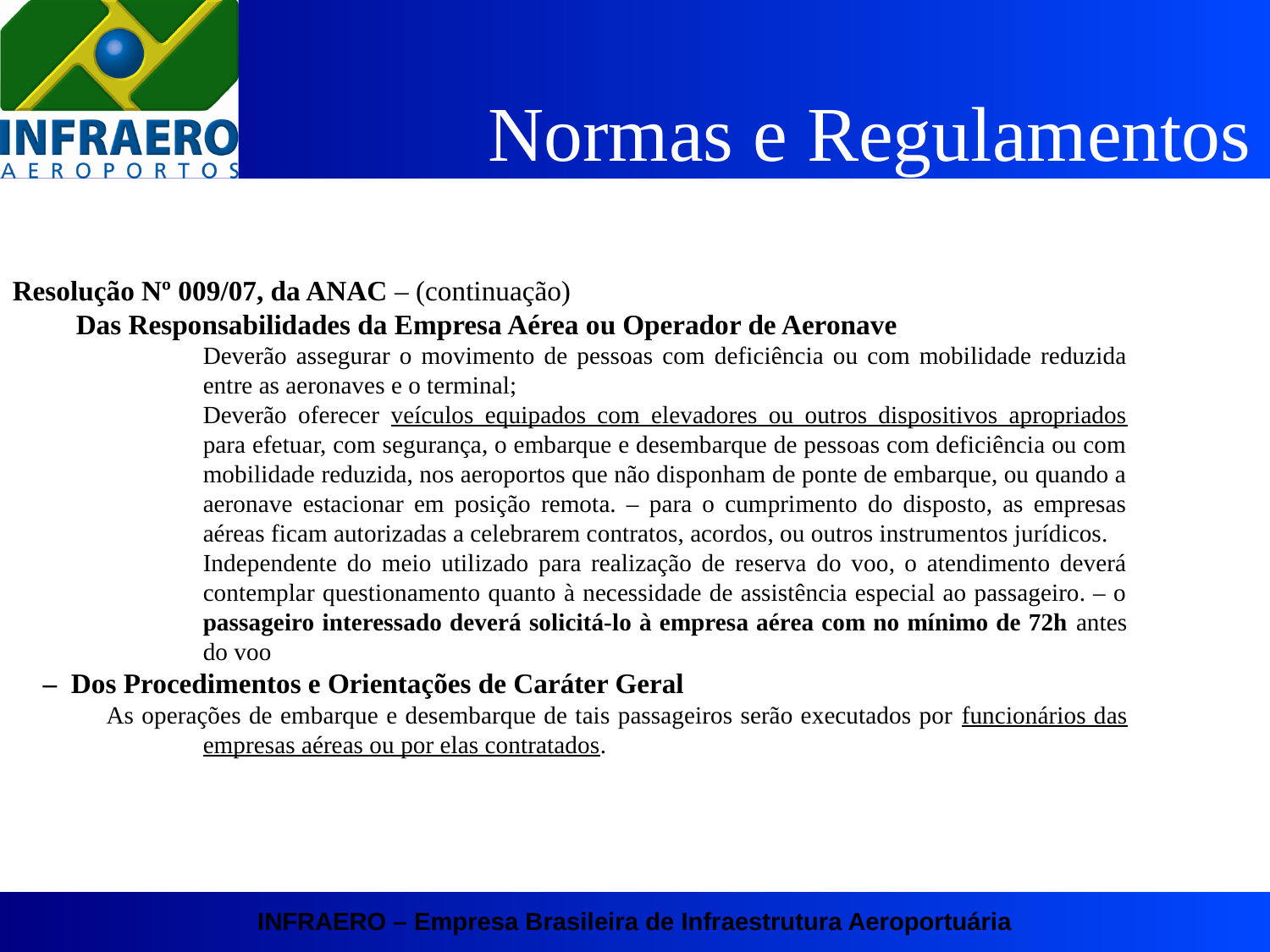

Normas e Regulamentos
Resolução Nº 009/07, da ANAC – (continuação)
Das Responsabilidades da Empresa Aérea ou Operador de Aeronave
Deverão assegurar o movimento de pessoas com deficiência ou com mobilidade reduzida entre as aeronaves e o terminal;
Deverão oferecer veículos equipados com elevadores ou outros dispositivos apropriados para efetuar, com segurança, o embarque e desembarque de pessoas com deficiência ou com mobilidade reduzida, nos aeroportos que não disponham de ponte de embarque, ou quando a aeronave estacionar em posição remota. – para o cumprimento do disposto, as empresas aéreas ficam autorizadas a celebrarem contratos, acordos, ou outros instrumentos jurídicos.
Independente do meio utilizado para realização de reserva do voo, o atendimento deverá contemplar questionamento quanto à necessidade de assistência especial ao passageiro. – o passageiro interessado deverá solicitá-lo à empresa aérea com no mínimo de 72h antes do voo
–  Dos Procedimentos e Orientações de Caráter Geral
As operações de embarque e desembarque de tais passageiros serão executados por funcionários das empresas aéreas ou por elas contratados.